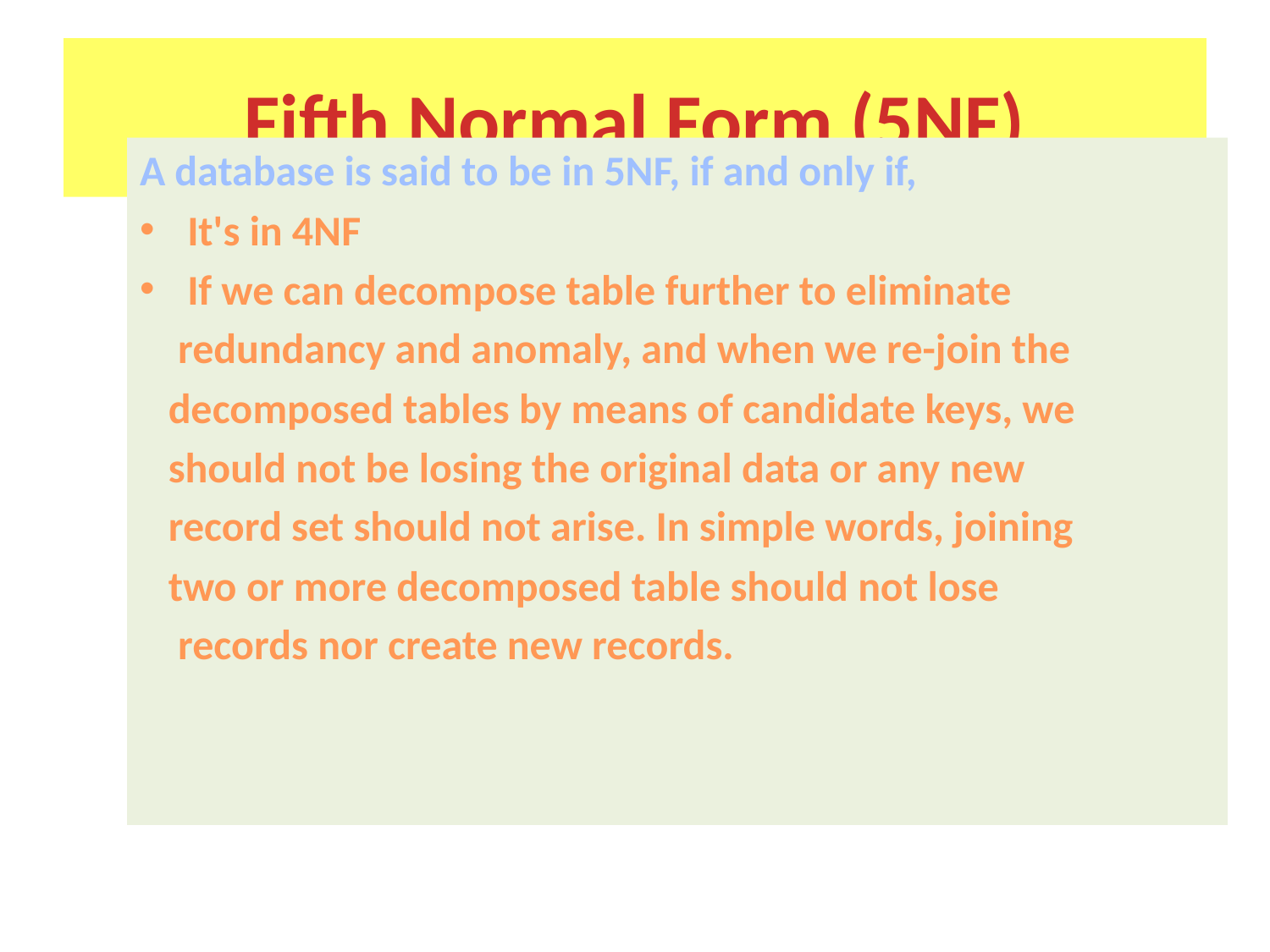

# Fifth Normal Form (5NF)
A database is said to be in 5NF, if and only if,
It's in 4NF
If we can decompose table further to eliminate
    redundancy and anomaly, and when we re-join the
   decomposed tables by means of candidate keys, we
   should not be losing the original data or any new
   record set should not arise. In simple words, joining
   two or more decomposed table should not lose
    records nor create new records.